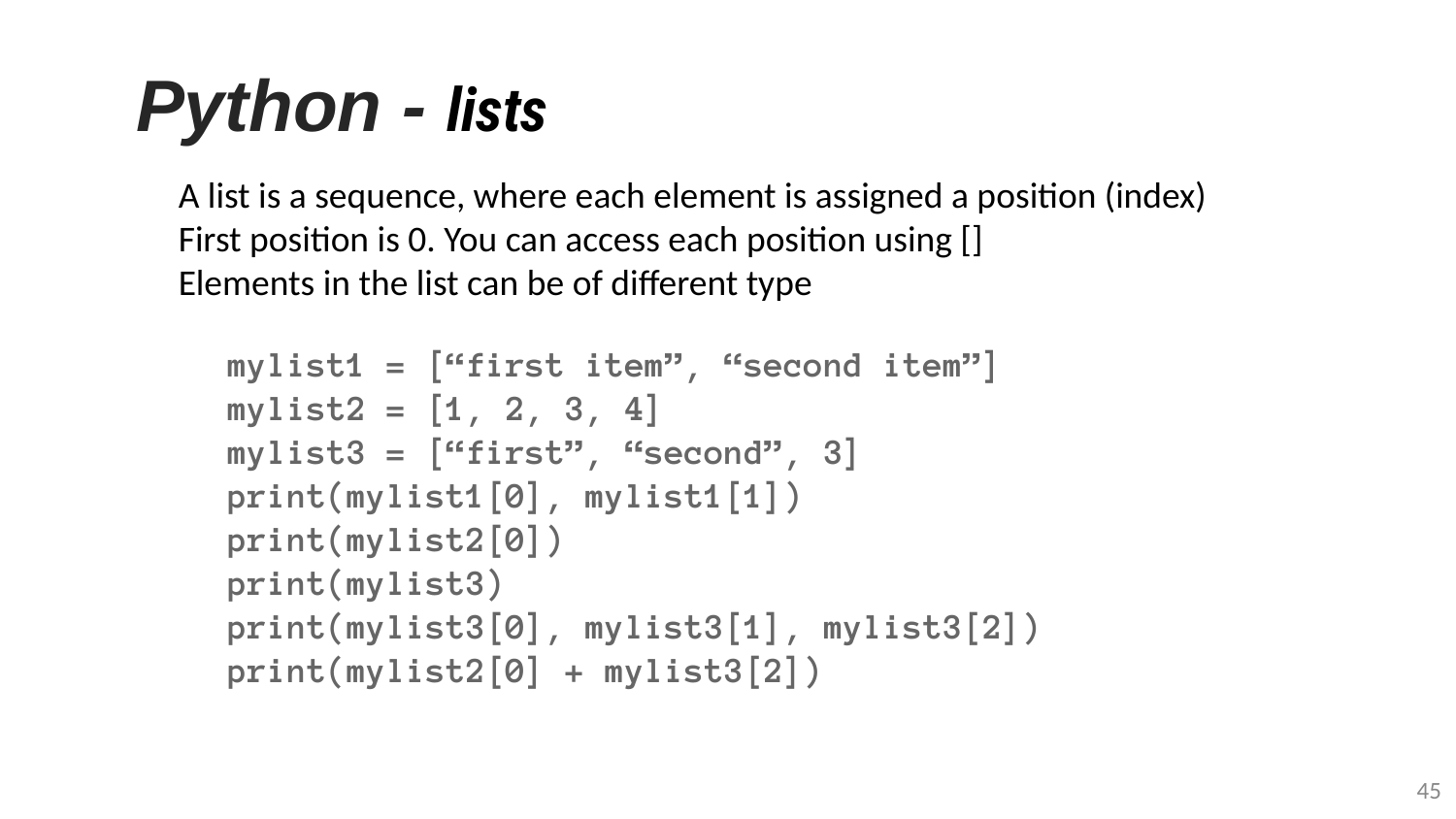

# Python - lists
A list is a sequence, where each element is assigned a position (index)
First position is 0. You can access each position using []
Elements in the list can be of different type
mylist1 = [“first item”, “second item”]
mylist2 = [1, 2, 3, 4]
mylist3 = [“first”, “second”, 3]
print(mylist1[0], mylist1[1])
print(mylist2[0])
print(mylist3)
print(mylist3[0], mylist3[1], mylist3[2])
print(mylist2[0] + mylist3[2])
45